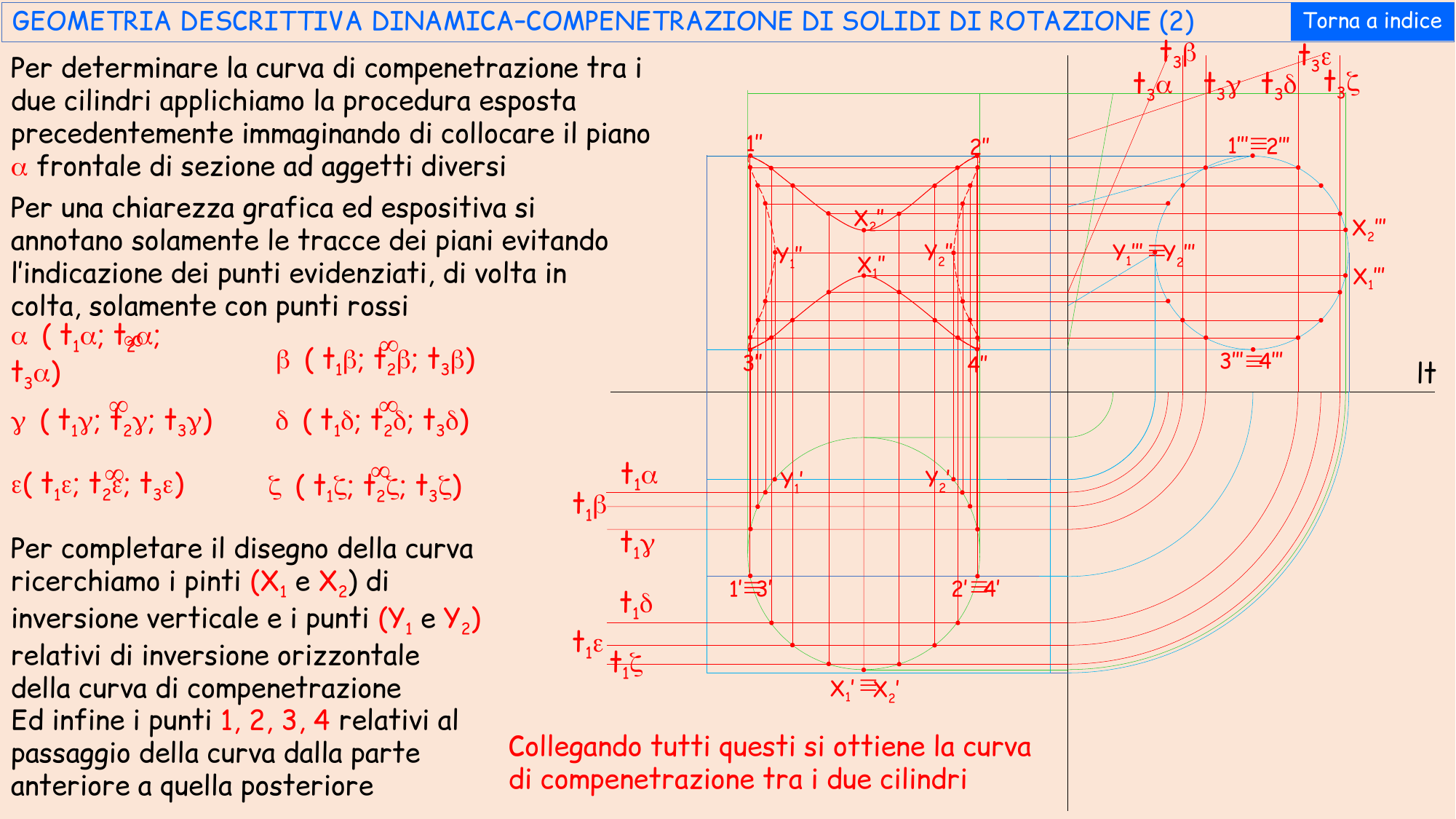

GEOMETRIA DESCRITTIVA DINAMICA–COMPENETRAZIONE DI SOLIDI DI ROTAZIONE (2)
Torna a indice
t3β
t3ε
Per determinare la curva di compenetrazione tra i due cilindri applichiamo la procedura esposta precedentemente immaginando di collocare il piano α frontale di sezione ad aggetti diversi
t3ζ
t3γ
t3δ
t3α

≡
1’’
1’’’
2’’’
2’’

Per una chiarezza grafica ed espositiva si annotano solamente le tracce dei piani evitando l’indicazione dei punti evidenziati, di volta in colta, solamente con punti rossi
X2’’

X2’’’

≡

Y1’’’
Y2’’
Y2’’’
Y1’’
X1’’

X1’’’

∞
α ( t1α; t2α; t3α)

∞
β ( t1β; t2β; t3β)

≡
3’’’
4’’’
3’’
4’’

lt
∞
γ ( t1γ; t2γ; t3γ)
∞
δ ( t1δ; t2δ; t3δ)

∞
ζ ( t1ζ; t2ζ; t3ζ)
∞
ε( t1ε; t2ε; t3ε)
t1α
Y2’
Y1’

t1β

t1γ
Per completare il disegno della curva ricerchiamo i pinti (X1 e X2) di inversione verticale e i punti (Y1 e Y2) relativi di inversione orizzontale della curva di compenetrazione

≡
≡
2’
3’
1’
4’

t1δ
t1ε

t1ζ

≡

X1’
X2’
Ed infine i punti 1, 2, 3, 4 relativi al passaggio della curva dalla parte anteriore a quella posteriore
Collegando tutti questi si ottiene la curva di compenetrazione tra i due cilindri